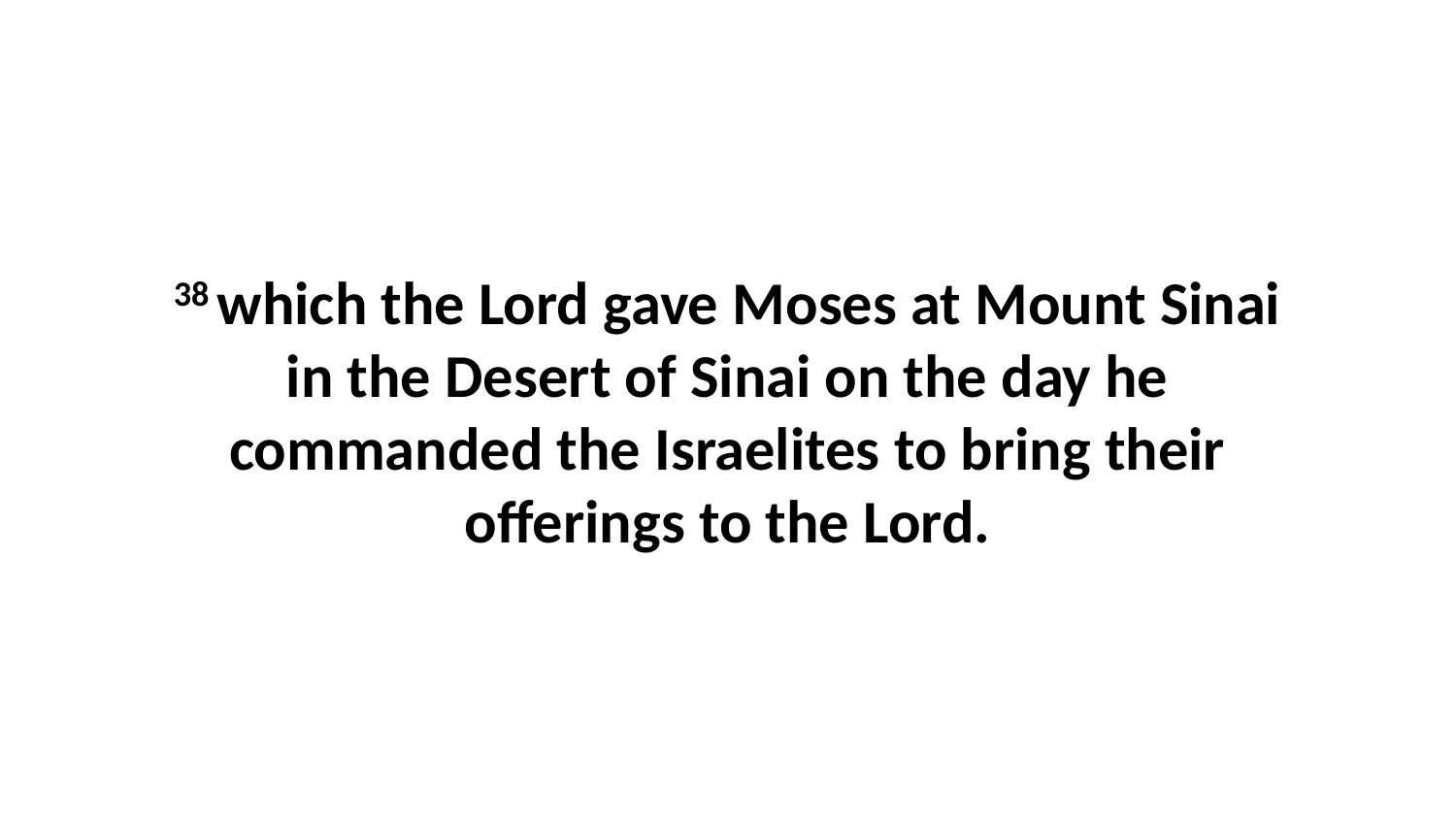

38 which the Lord gave Moses at Mount Sinai in the Desert of Sinai on the day he commanded the Israelites to bring their offerings to the Lord.